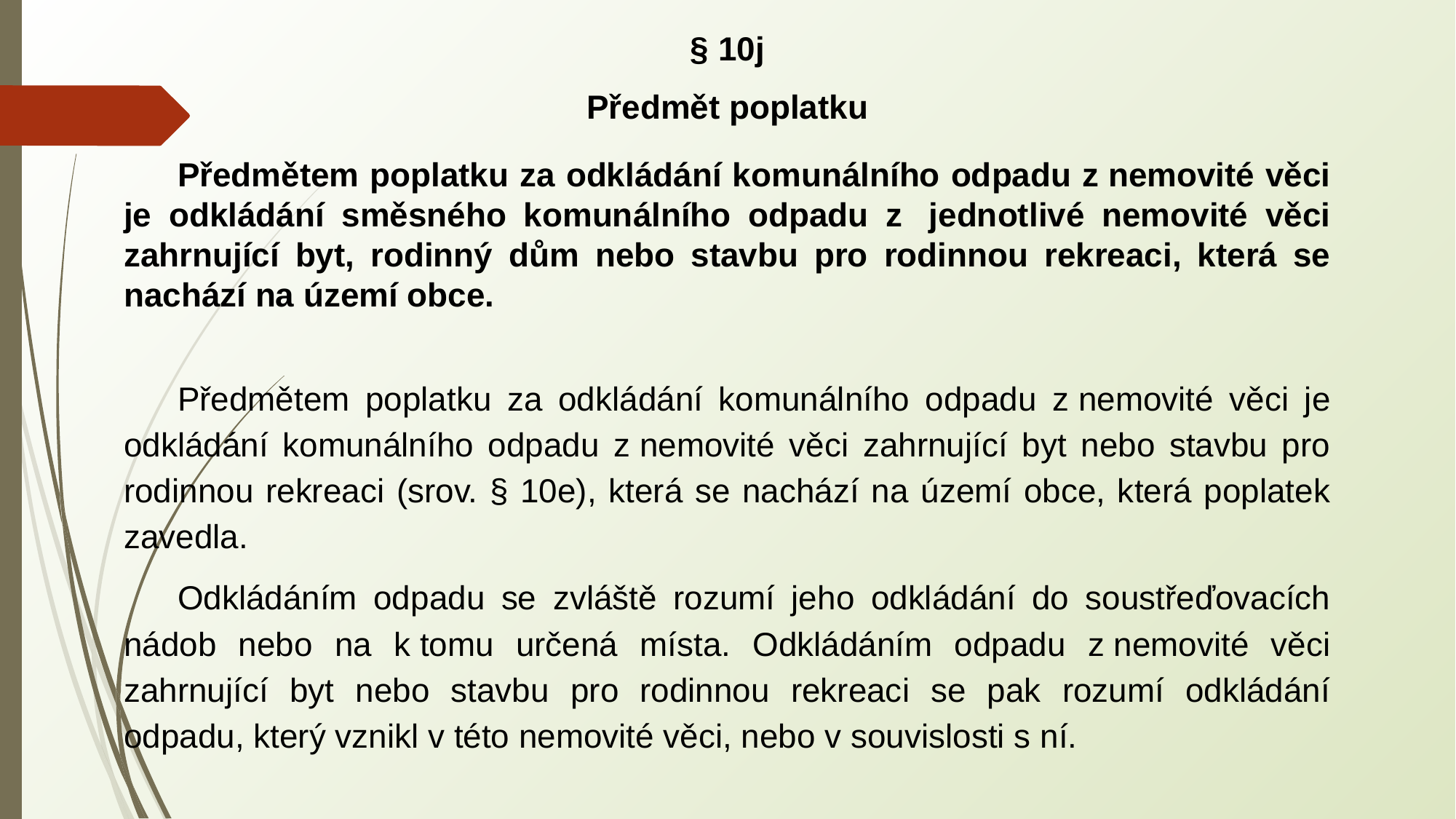

§ 10j
Předmět poplatku
Předmětem poplatku za odkládání komunálního odpadu z nemovité věci je odkládání směsného komunálního odpadu z  jednotlivé nemovité věci zahrnující byt, rodinný dům nebo stavbu pro rodinnou rekreaci, která se nachází na území obce.

Předmětem poplatku za odkládání komunálního odpadu z nemovité věci je odkládání komunálního odpadu z nemovité věci zahrnující byt nebo stavbu pro rodinnou rekreaci (srov. § 10e), která se nachází na území obce, která poplatek zavedla.
Odkládáním odpadu se zvláště rozumí jeho odkládání do soustřeďovacích nádob nebo na k tomu určená místa. Odkládáním odpadu z nemovité věci zahrnující byt nebo stavbu pro rodinnou rekreaci se pak rozumí odkládání odpadu, který vznikl v této nemovité věci, nebo v souvislosti s ní.